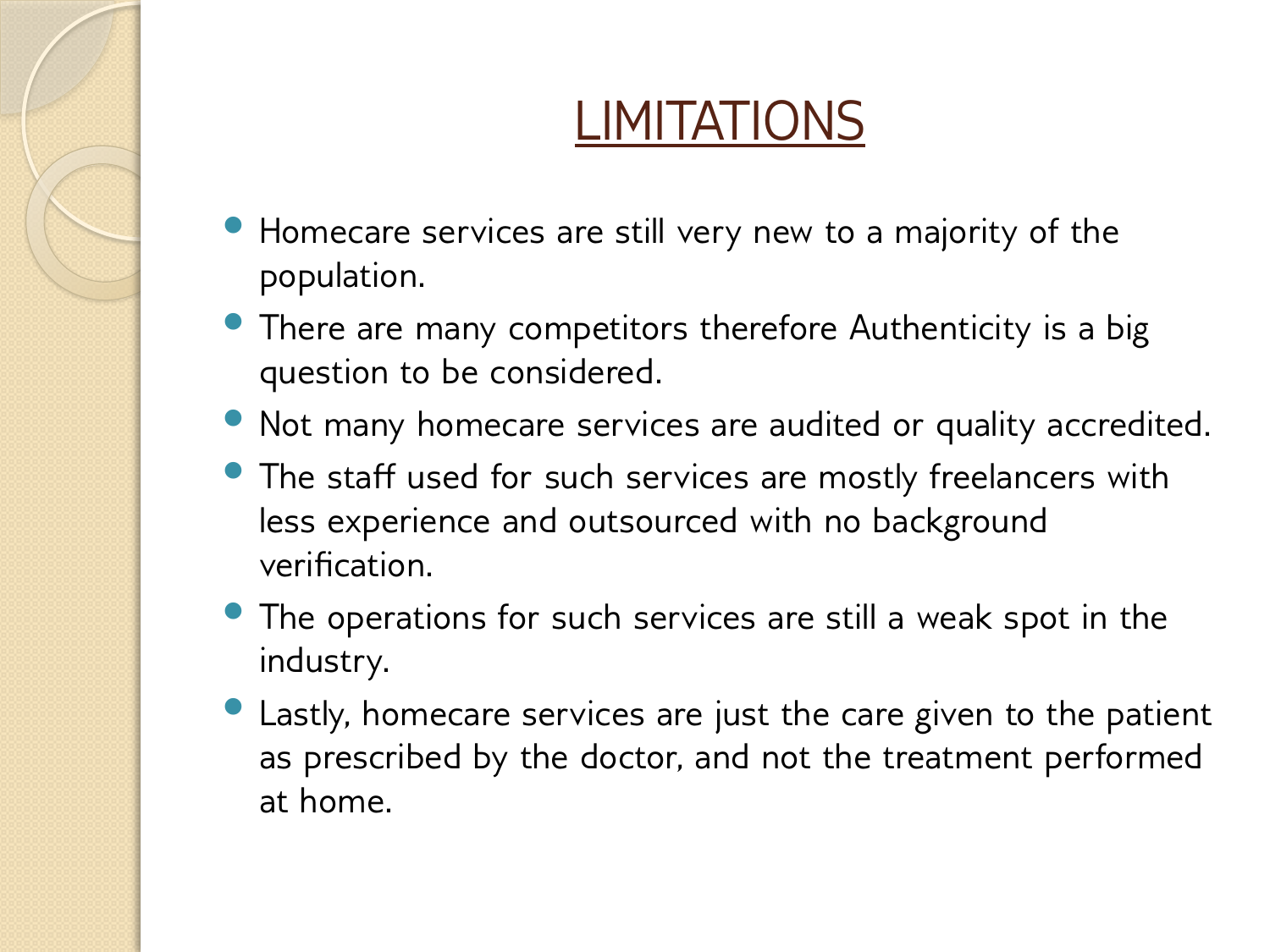

# LIMITATIONS
Homecare services are still very new to a majority of the population.
There are many competitors therefore Authenticity is a big question to be considered.
Not many homecare services are audited or quality accredited.
The staff used for such services are mostly freelancers with less experience and outsourced with no background verification.
The operations for such services are still a weak spot in the industry.
Lastly, homecare services are just the care given to the patient as prescribed by the doctor, and not the treatment performed at home.